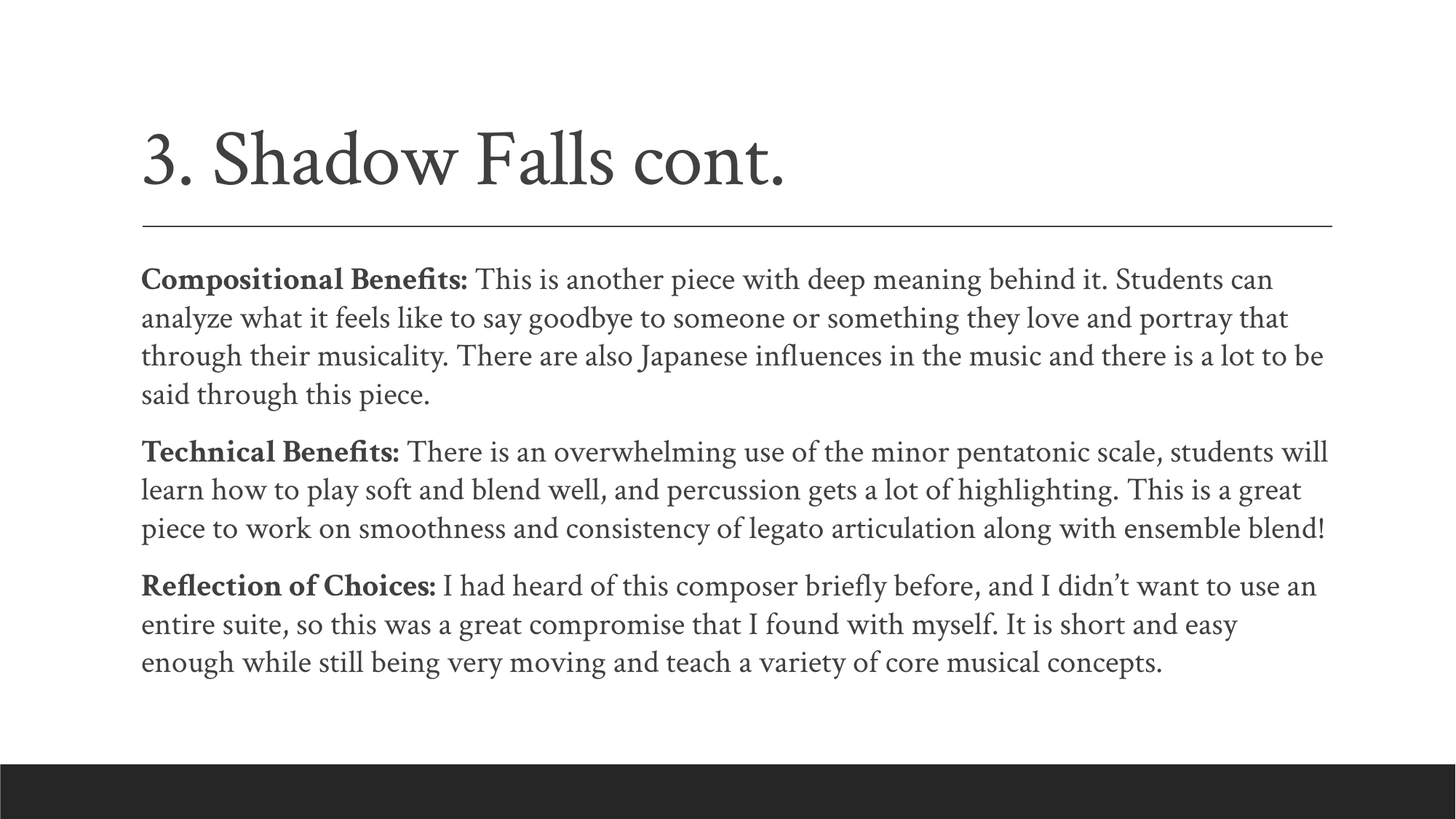

# 3. Shadow Falls cont.
Compositional Benefits: This is another piece with deep meaning behind it. Students can analyze what it feels like to say goodbye to someone or something they love and portray that through their musicality. There are also Japanese influences in the music and there is a lot to be said through this piece.
Technical Benefits: There is an overwhelming use of the minor pentatonic scale, students will learn how to play soft and blend well, and percussion gets a lot of highlighting. This is a great piece to work on smoothness and consistency of legato articulation along with ensemble blend!
Reflection of Choices: I had heard of this composer briefly before, and I didn’t want to use an entire suite, so this was a great compromise that I found with myself. It is short and easy enough while still being very moving and teach a variety of core musical concepts.